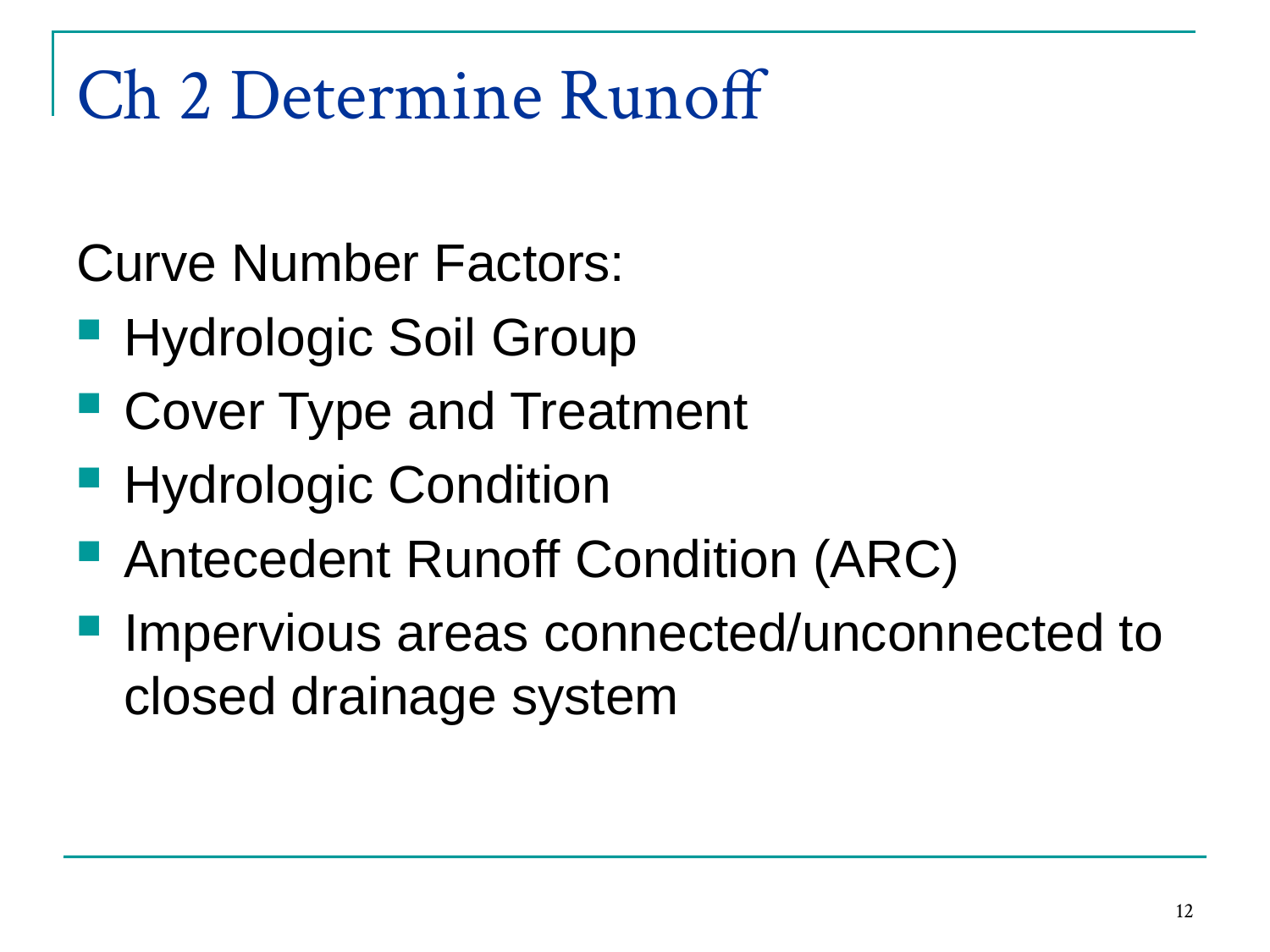

# Ch 2 Determine Runoff
Curve Number Factors:
Hydrologic Soil Group
Cover Type and Treatment
Hydrologic Condition
Antecedent Runoff Condition (ARC)
Impervious areas connected/unconnected to closed drainage system

12